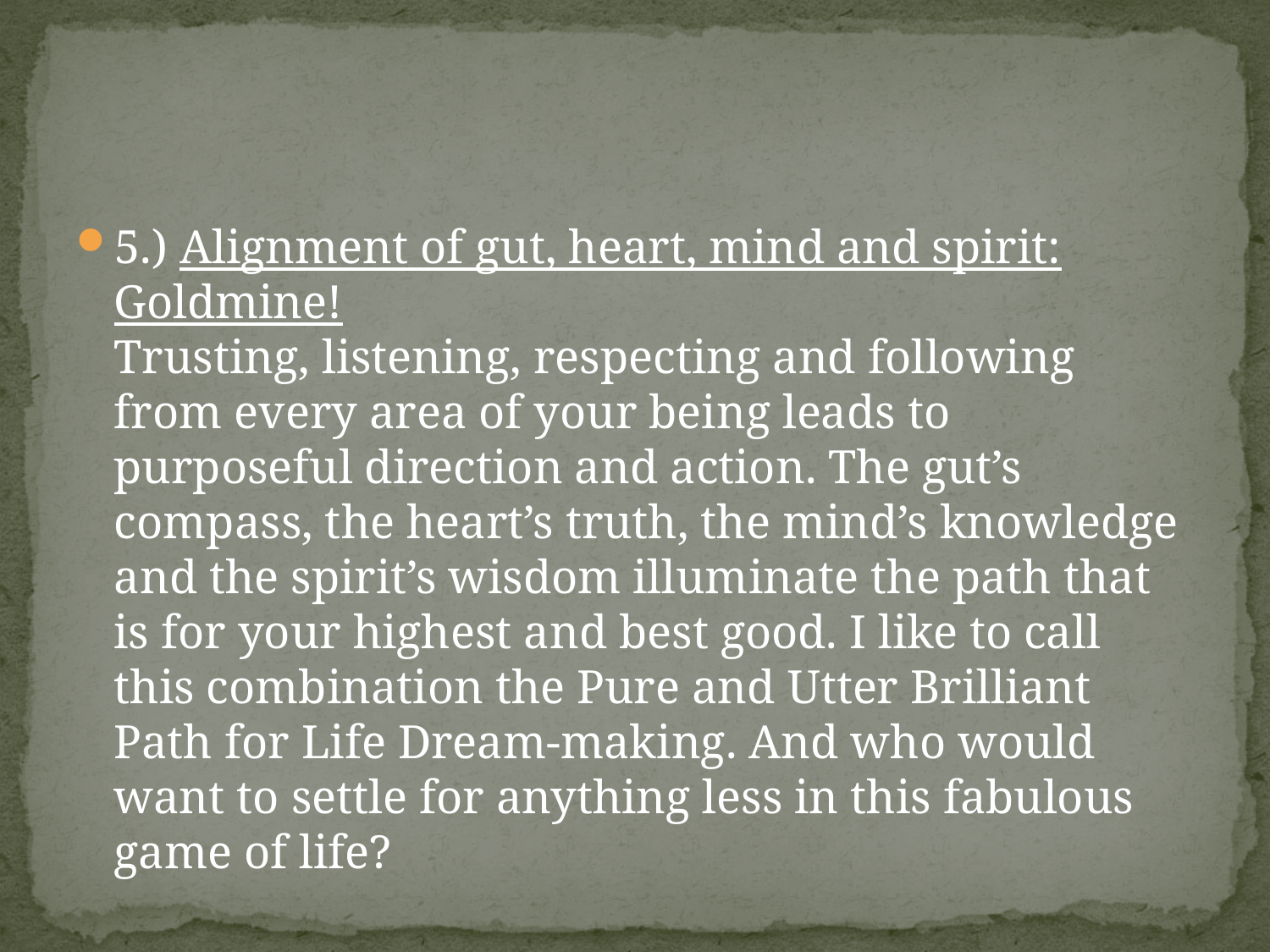

#
5.) Alignment of gut, heart, mind and spirit: Goldmine!
Trusting, listening, respecting and following from every area of your being leads to purposeful direction and action. The gut’s compass, the heart’s truth, the mind’s knowledge and the spirit’s wisdom illuminate the path that is for your highest and best good. I like to call this combination the Pure and Utter Brilliant Path for Life Dream-making. And who would want to settle for anything less in this fabulous game of life?